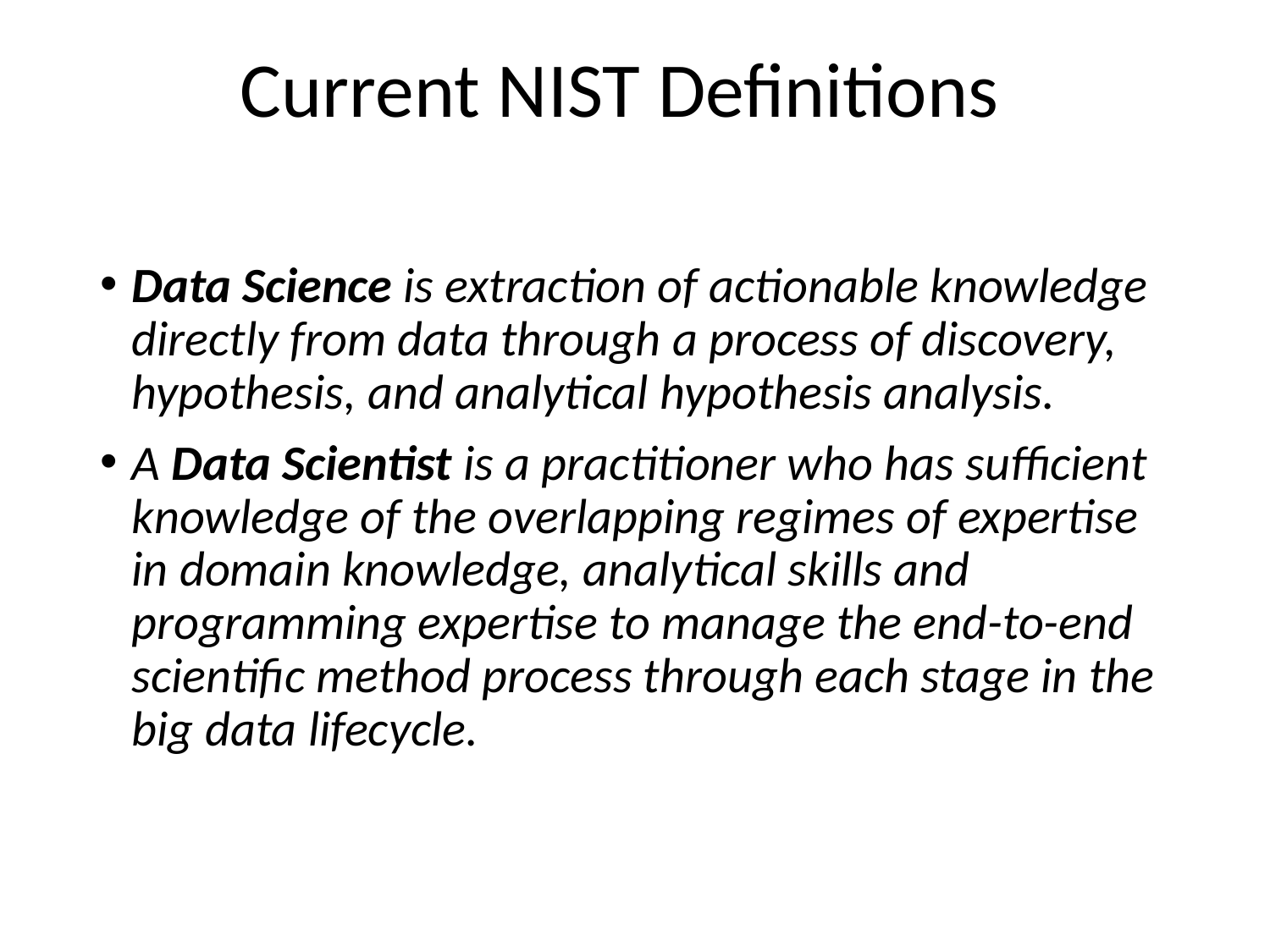

# Current NIST Definitions
Data Science is extraction of actionable knowledge directly from data through a process of discovery, hypothesis, and analytical hypothesis analysis.
A Data Scientist is a practitioner who has sufficient knowledge of the overlapping regimes of expertise in domain knowledge, analytical skills and programming expertise to manage the end-to-end scientific method process through each stage in the big data lifecycle.